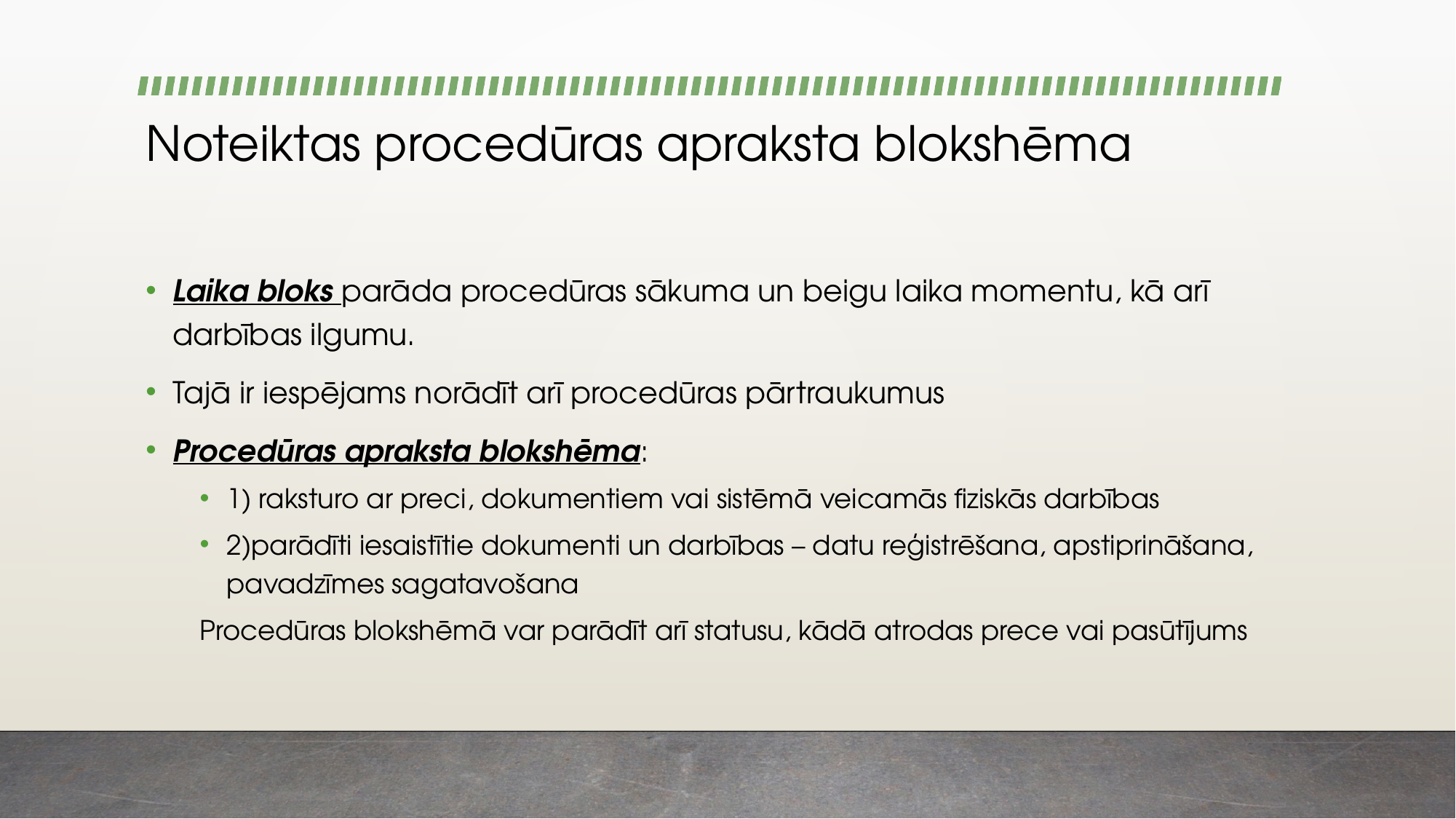

# Noteiktas procedūras apraksta blokshēma
Laika bloks parāda procedūras sākuma un beigu laika momentu, kā arī darbības ilgumu.
Tajā ir iespējams norādīt arī procedūras pārtraukumus
Procedūras apraksta blokshēma:
1) raksturo ar preci, dokumentiem vai sistēmā veicamās fiziskās darbības
2)parādīti iesaistītie dokumenti un darbības – datu reģistrēšana, apstiprināšana, pavadzīmes sagatavošana
Procedūras blokshēmā var parādīt arī statusu, kādā atrodas prece vai pasūtījums